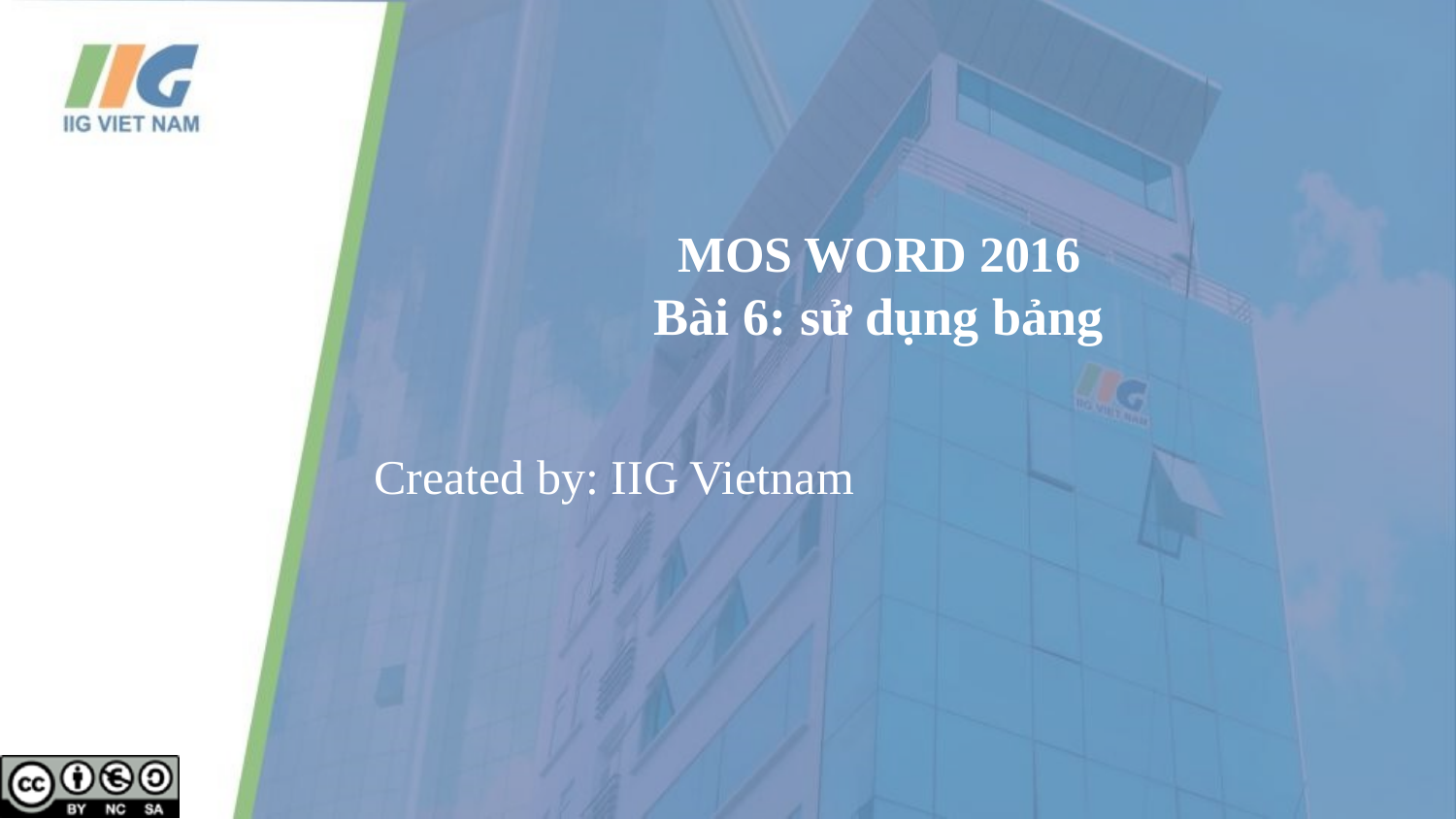

# MOS WORD 2016 Bài 6: sử dụng bảng
Created by: IIG Vietnam